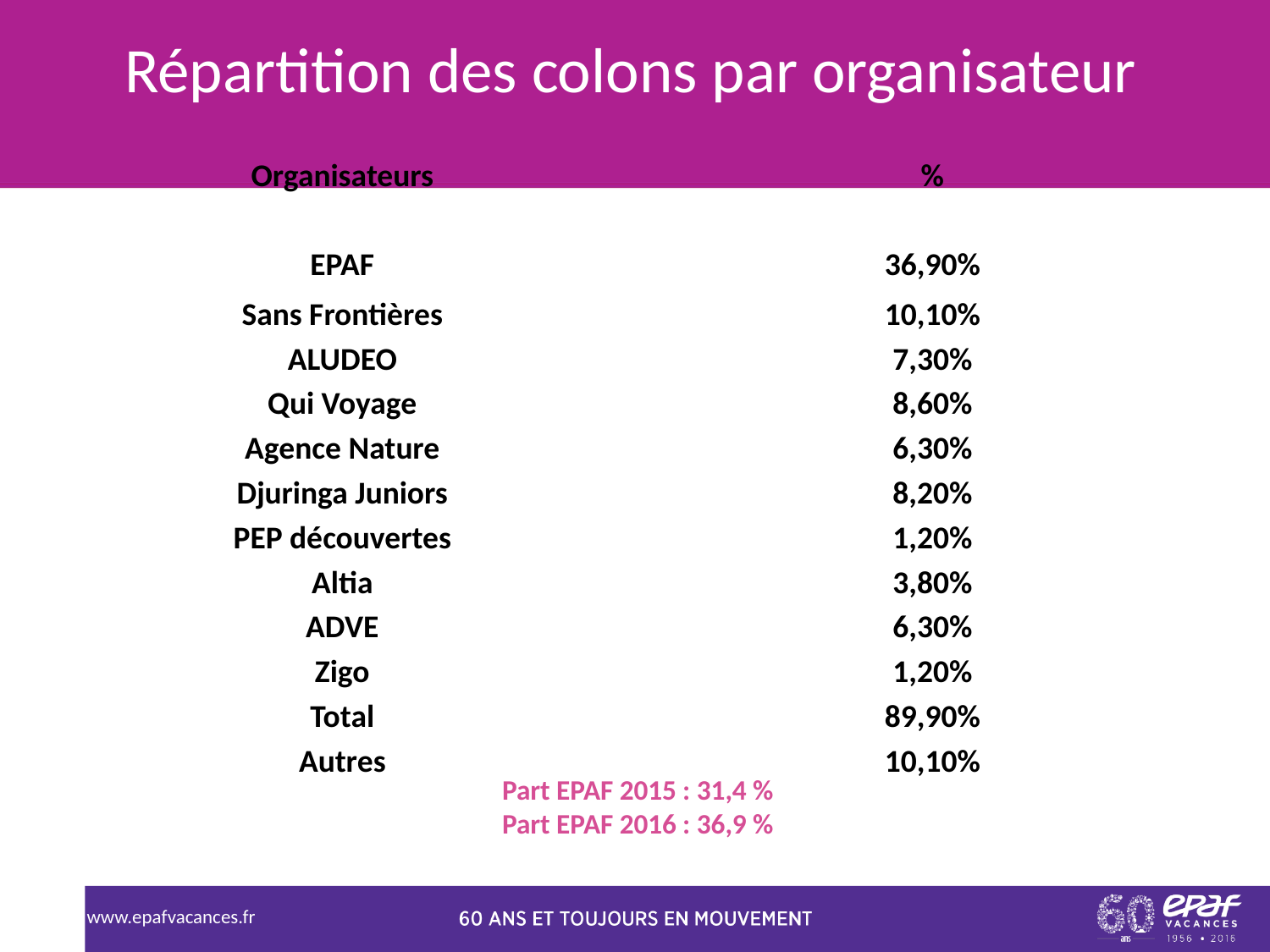

Répartition des colons par organisateur
| Organisateurs | % |
| --- | --- |
| EPAF | 36,90% |
| Sans Frontières | 10,10% |
| ALUDEO | 7,30% |
| Qui Voyage | 8,60% |
| Agence Nature | 6,30% |
| Djuringa Juniors | 8,20% |
| PEP découvertes | 1,20% |
| Altia | 3,80% |
| ADVE | 6,30% |
| Zigo | 1,20% |
| Total | 89,90% |
| Autres | 10,10% |
Part EPAF 2015 : 31,4 %
Part EPAF 2016 : 36,9 %